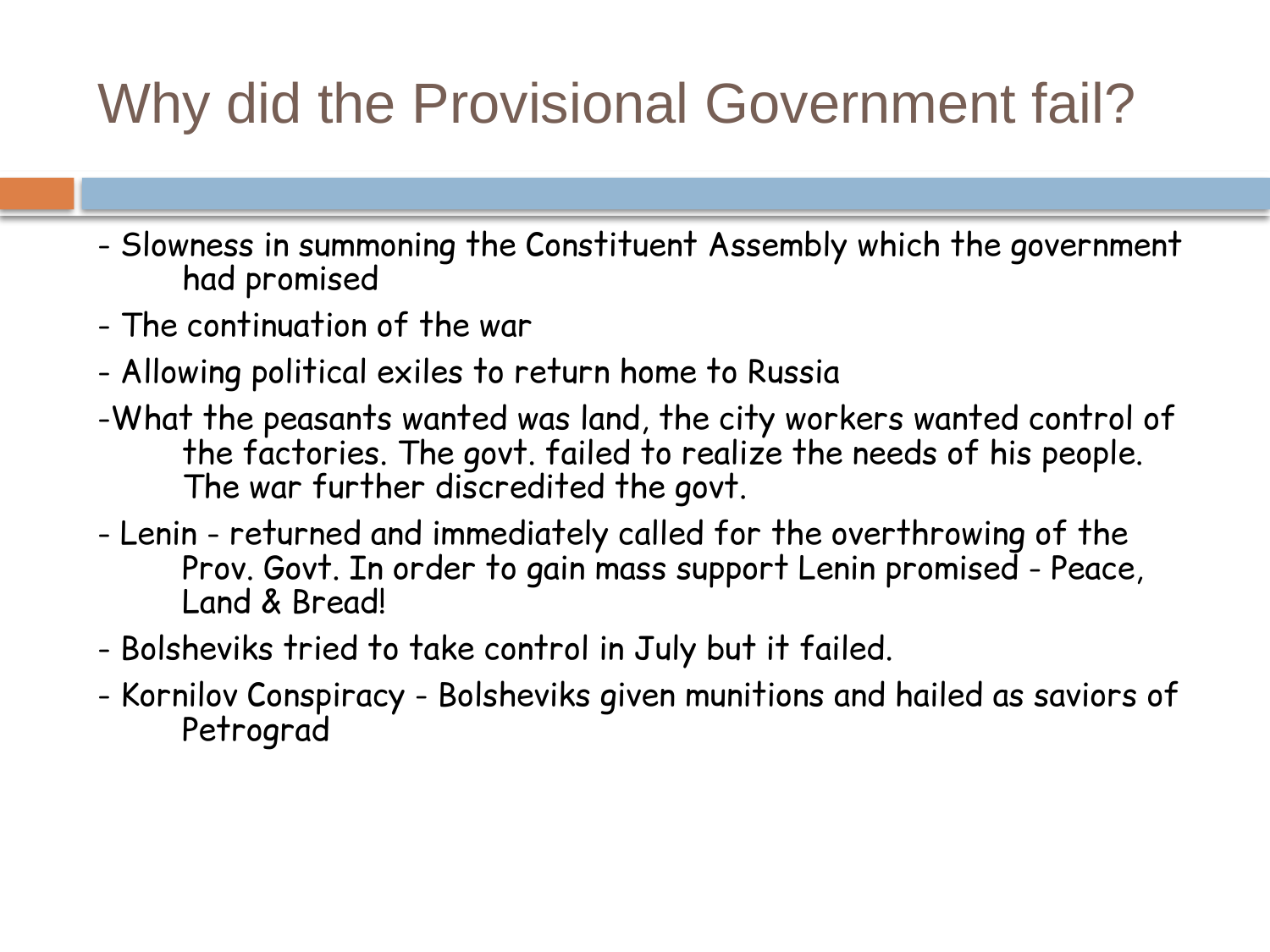

# Why did the Provisional Government fail?
- Slowness in summoning the Constituent Assembly which the government had promised
- The continuation of the war
- Allowing political exiles to return home to Russia
-What the peasants wanted was land, the city workers wanted control of the factories. The govt. failed to realize the needs of his people. The war further discredited the govt.
- Lenin - returned and immediately called for the overthrowing of the Prov. Govt. In order to gain mass support Lenin promised - Peace, Land & Bread!
- Bolsheviks tried to take control in July but it failed.
- Kornilov Conspiracy - Bolsheviks given munitions and hailed as saviors of Petrograd